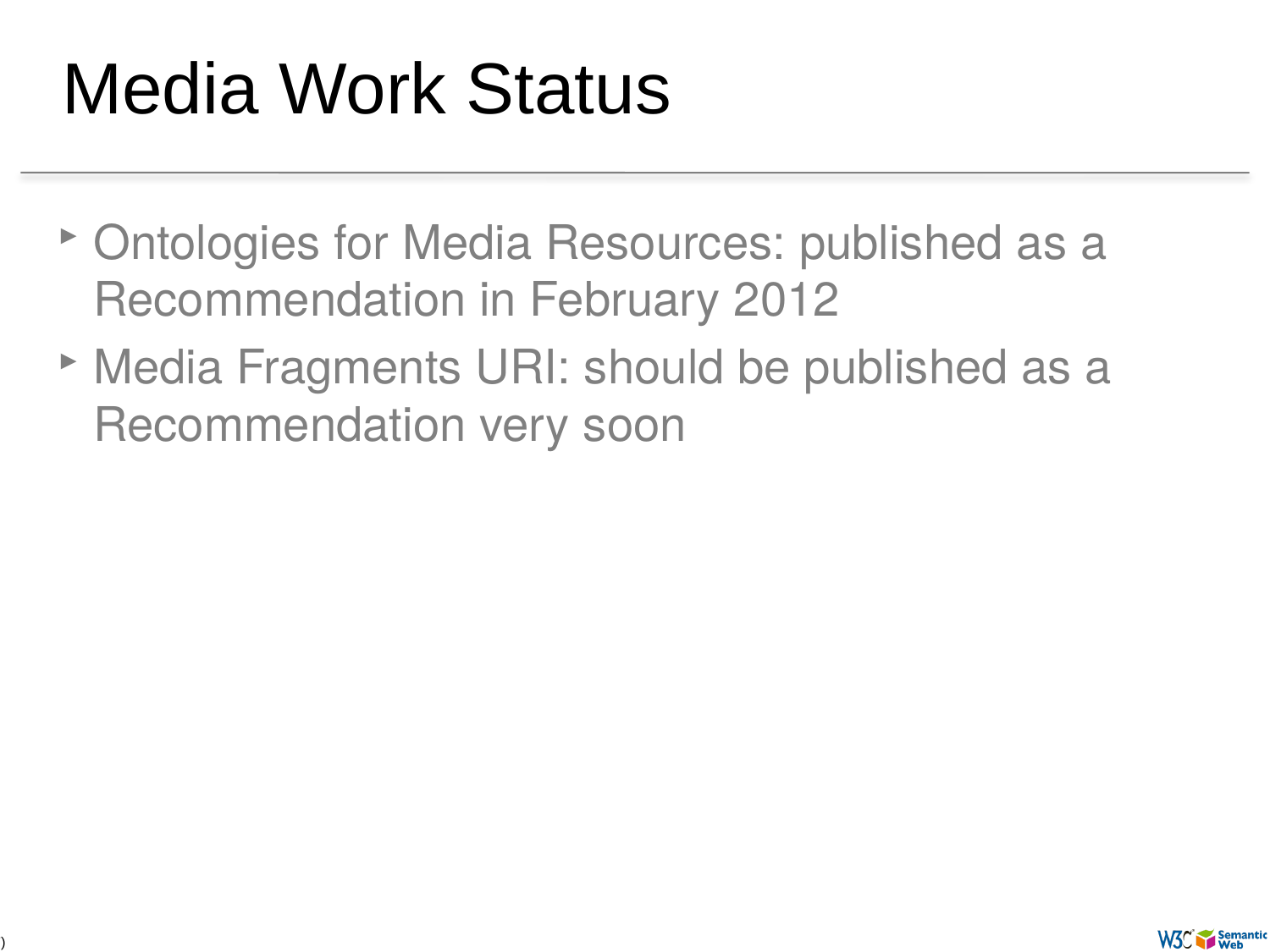

# Media Work Status
Ontologies for Media Resources: published as a Recommendation in February 2012
Media Fragments URI: should be published as a Recommendation very soon